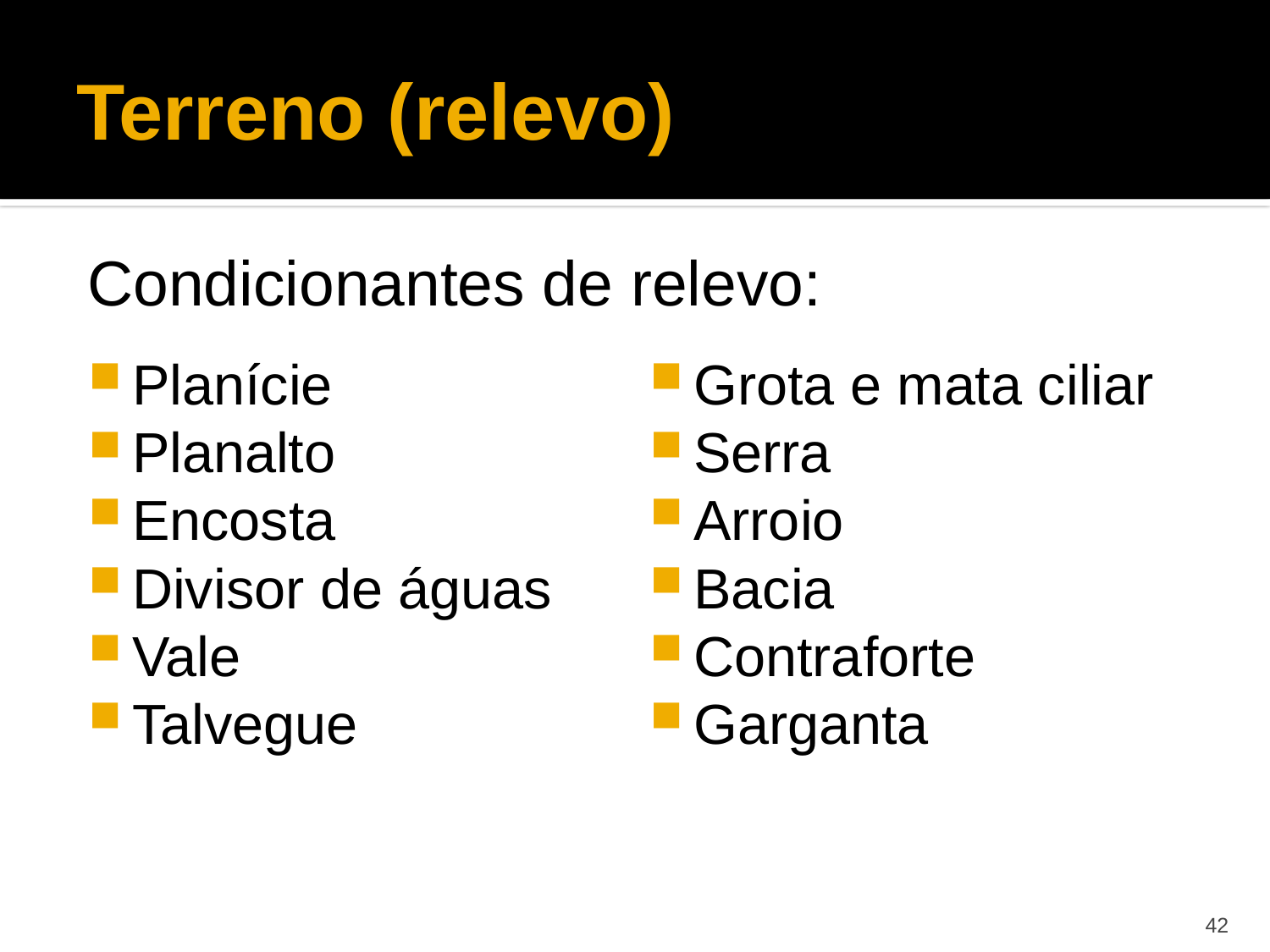

# Terreno (relevo)
Condicionantes de relevo:
Planície
Planalto
Encosta
Divisor de águas
Vale
Talvegue

Grota e mata ciliar
Serra
Arroio
Bacia
Contraforte
Garganta
42